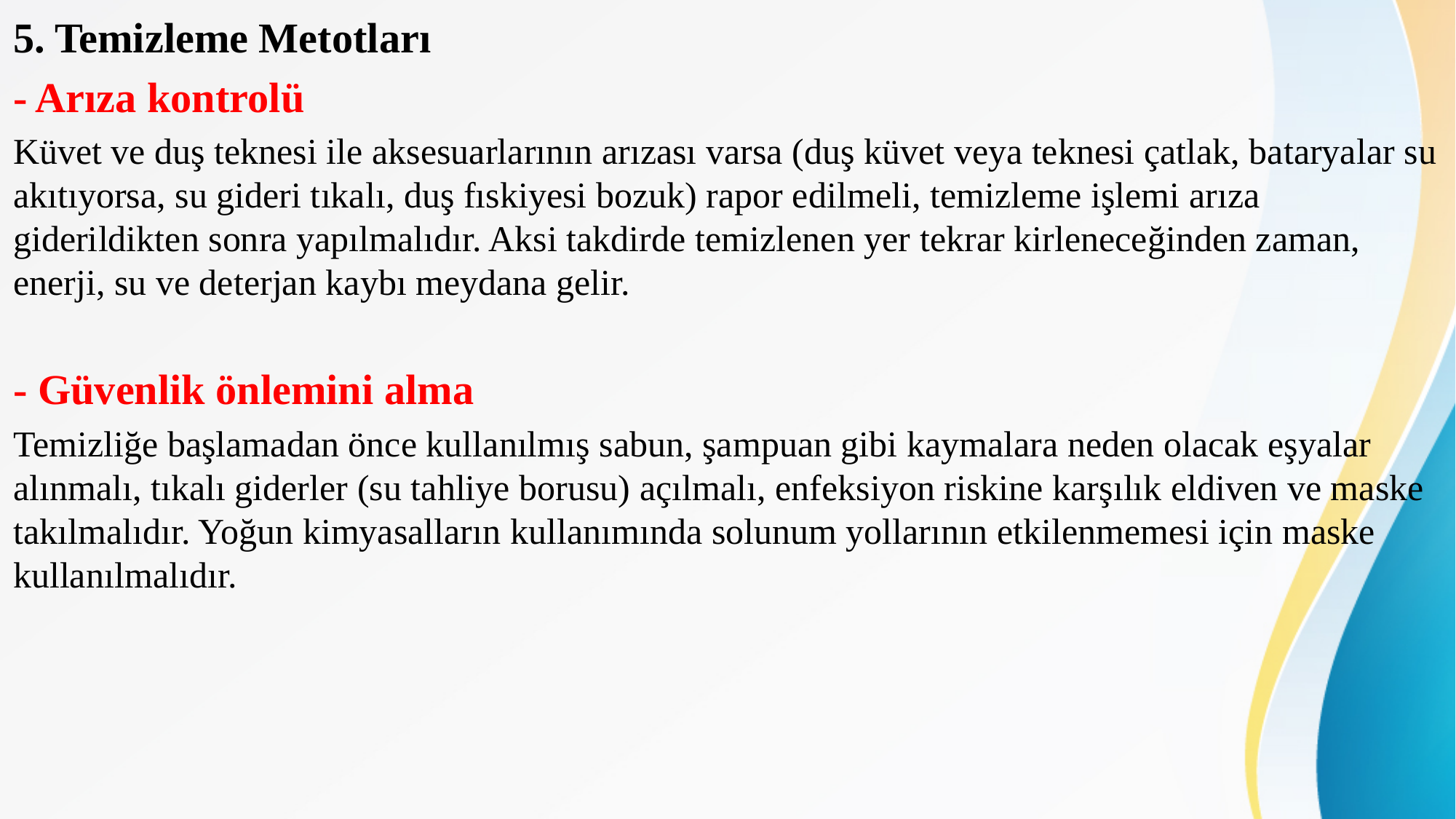

5. Temizleme Metotları
- Arıza kontrolü
Küvet ve duş teknesi ile aksesuarlarının arızası varsa (duş küvet veya teknesi çatlak, bataryalar su akıtıyorsa, su gideri tıkalı, duş fıskiyesi bozuk) rapor edilmeli, temizleme işlemi arıza giderildikten sonra yapılmalıdır. Aksi takdirde temizlenen yer tekrar kirleneceğinden zaman, enerji, su ve deterjan kaybı meydana gelir.

- Güvenlik önlemini alma
Temizliğe başlamadan önce kullanılmış sabun, şampuan gibi kaymalara neden olacak eşyalar alınmalı, tıkalı giderler (su tahliye borusu) açılmalı, enfeksiyon riskine karşılık eldiven ve maske takılmalıdır. Yoğun kimyasalların kullanımında solunum yollarının etkilenmemesi için maske kullanılmalıdır.